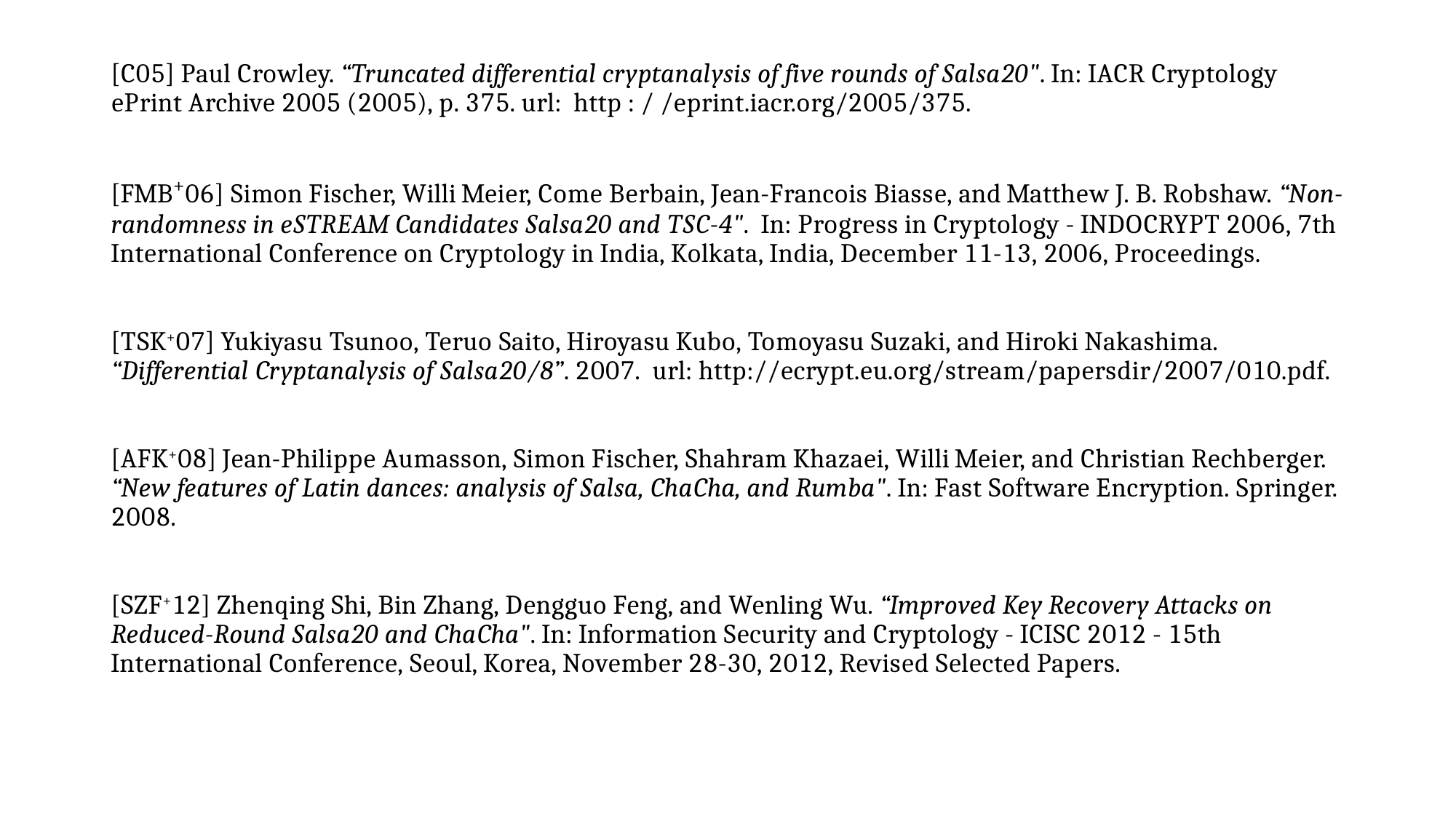

[C05] Paul Crowley. “Truncated differential cryptanalysis of five rounds of Salsa20". In: IACR Cryptology ePrint Archive 2005 (2005), p. 375. url:  http : / /eprint.iacr.org/2005/375.

[FMB+06] Simon Fischer, Willi Meier, Come Berbain, Jean-Francois Biasse, and Matthew J. B. Robshaw. “Non-randomness in eSTREAM Candidates Salsa20 and TSC-4".  In: Progress in Cryptology - INDOCRYPT 2006, 7th International Conference on Cryptology in India, Kolkata, India, December 11-13, 2006, Proceedings.

[TSK+07] Yukiyasu Tsunoo, Teruo Saito, Hiroyasu Kubo, Tomoyasu Suzaki, and Hiroki Nakashima. “Differential Cryptanalysis of Salsa20/8”. 2007.  url: http://ecrypt.eu.org/stream/papersdir/2007/010.pdf.

[AFK+08] Jean-Philippe Aumasson, Simon Fischer, Shahram Khazaei, Willi Meier, and Christian Rechberger. “New features of Latin dances: analysis of Salsa, ChaCha, and Rumba". In: Fast Software Encryption. Springer. 2008.

[SZF+12] Zhenqing Shi, Bin Zhang, Dengguo Feng, and Wenling Wu. “Improved Key Recovery Attacks on Reduced-Round Salsa20 and ChaCha". In: Information Security and Cryptology - ICISC 2012 - 15th International Conference, Seoul, Korea, November 28-30, 2012, Revised Selected Papers.